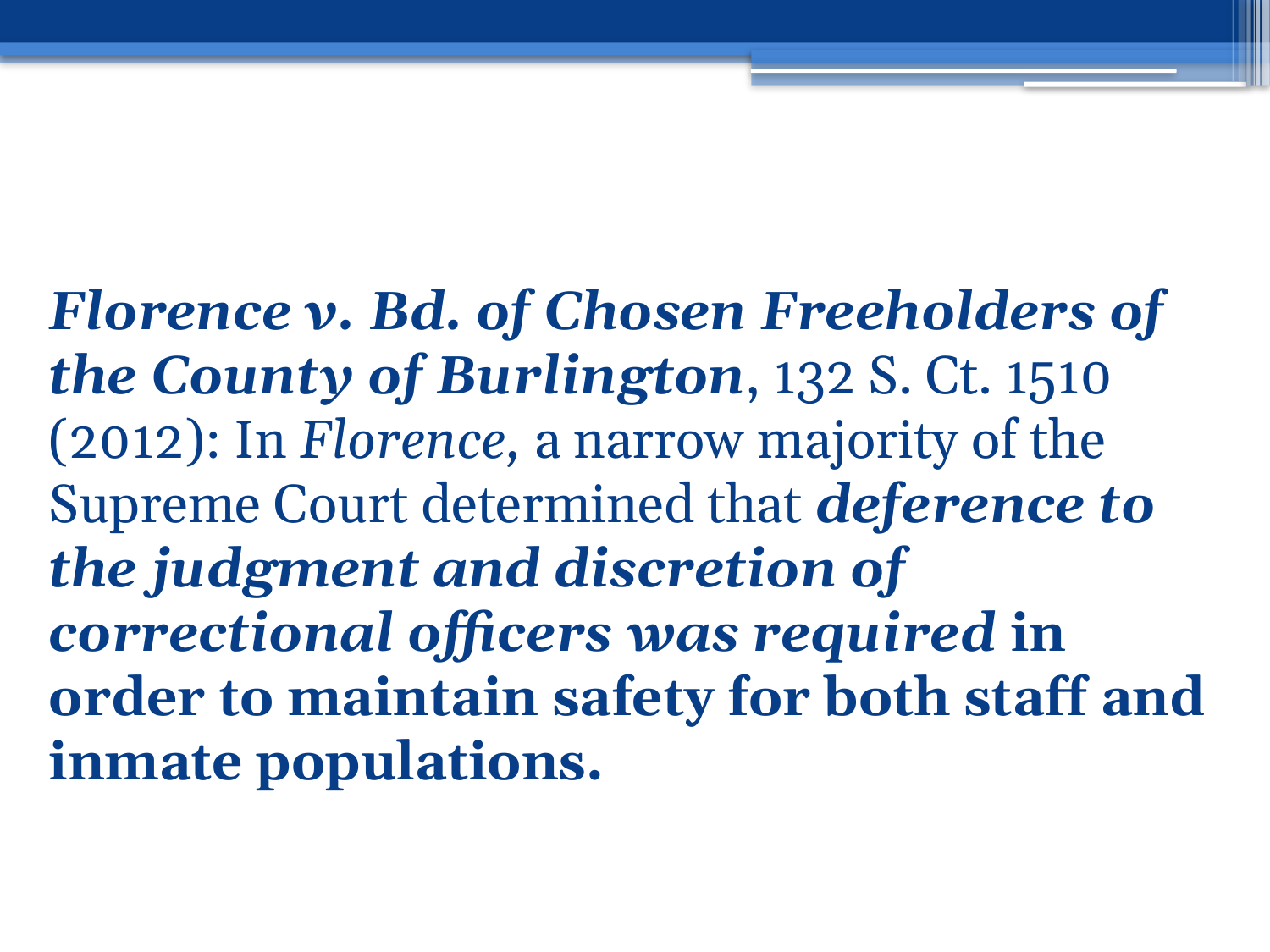

Florence v. Bd. of Chosen Freeholders of the County of Burlington, 132 S. Ct. 1510 (2012): In Florence, a narrow majority of the Supreme Court determined that deference to the judgment and discretion of correctional officers was required in order to maintain safety for both staff and inmate populations.

#